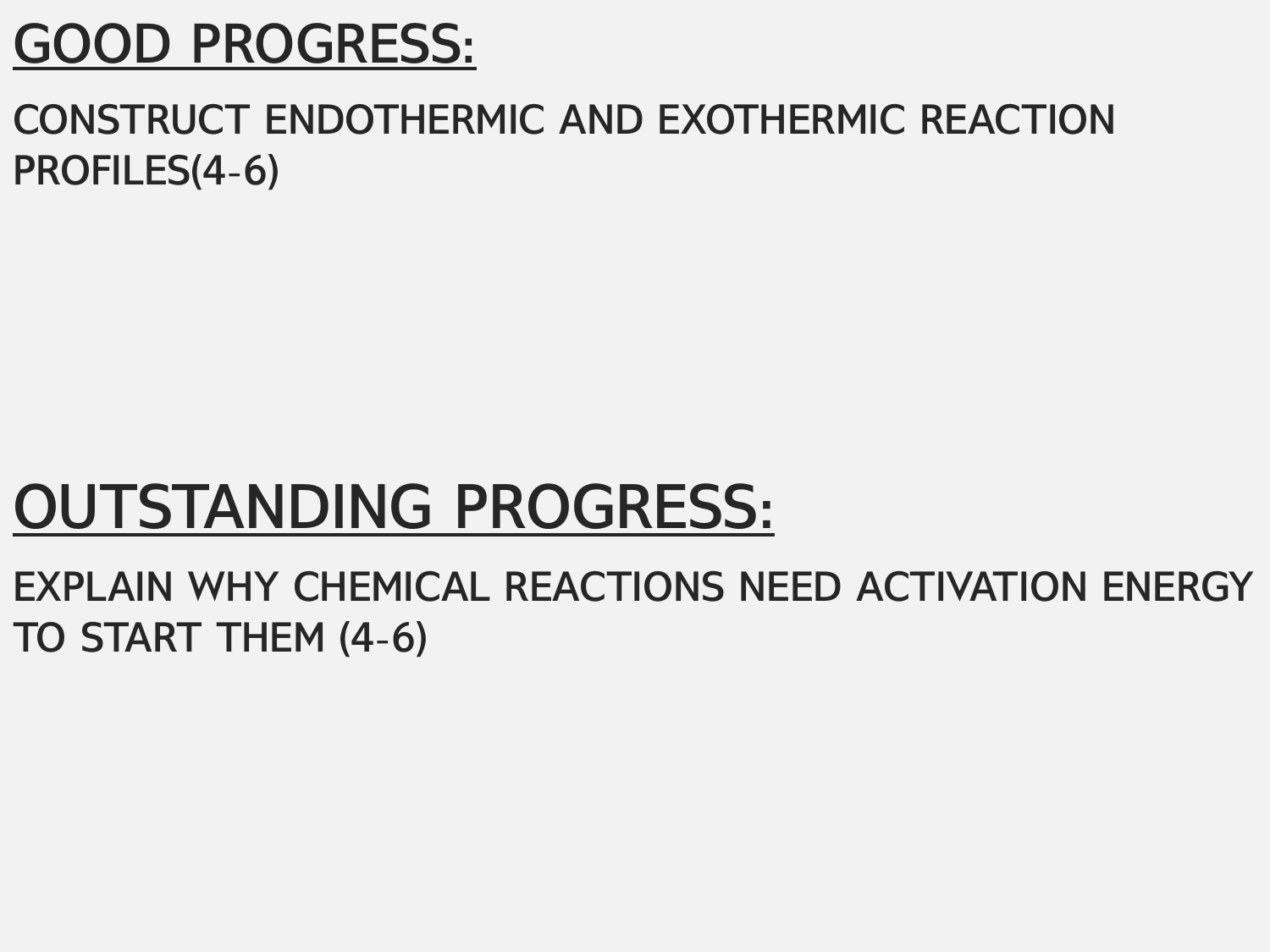

GOOD PROGRESS:
CONSTRUCT ENDOTHERMIC AND EXOTHERMIC REACTION PROFILES(4-6)

OUTSTANDING PROGRESS:
EXPLAIN WHY CHEMICAL REACTIONS NEED ACTIVATION ENERGY TO START THEM (4-6)